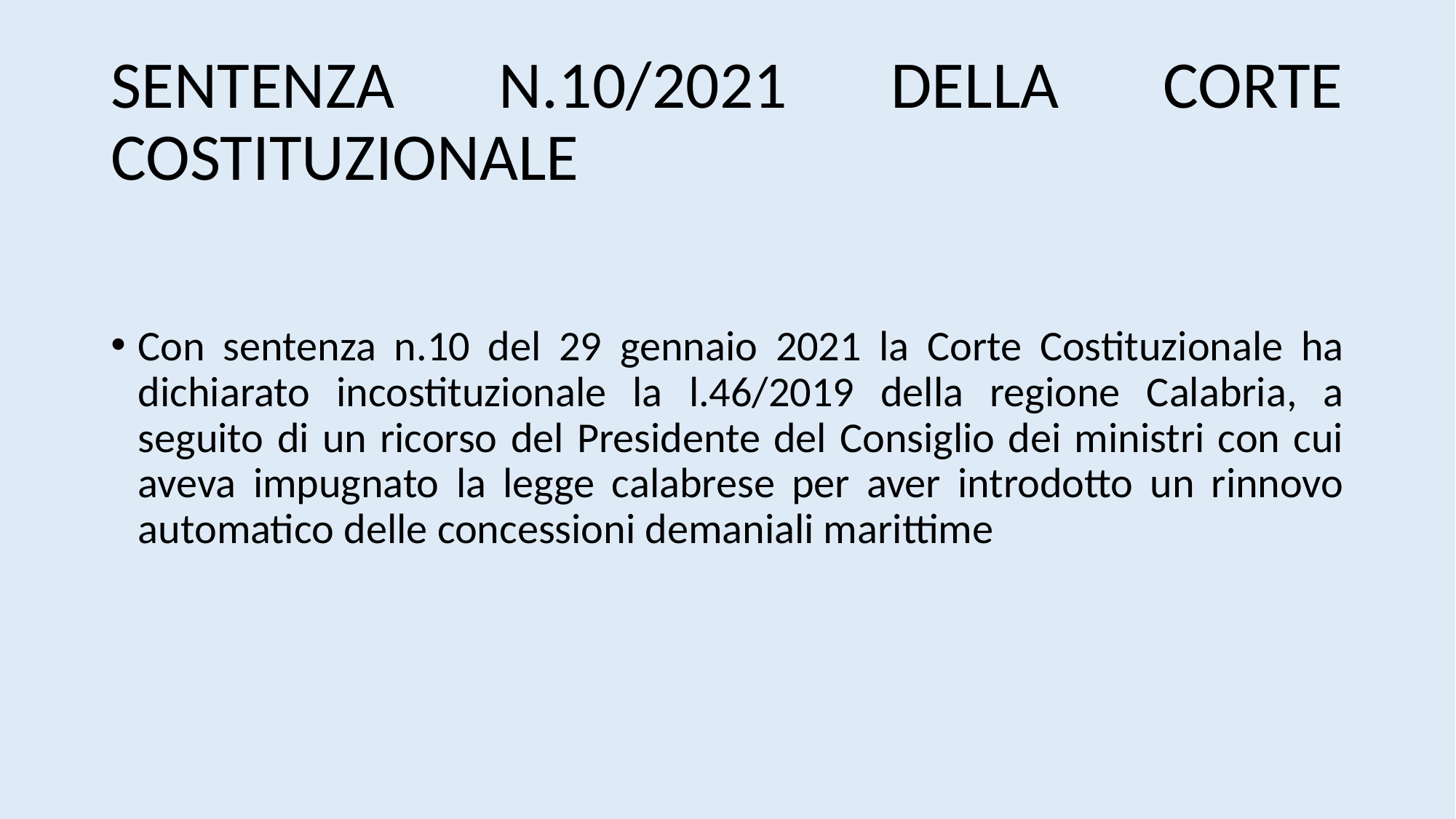

# SENTENZA N.10/2021 DELLA CORTE COSTITUZIONALE
Con sentenza n.10 del 29 gennaio 2021 la Corte Costituzionale ha dichiarato incostituzionale la l.46/2019 della regione Calabria, a seguito di un ricorso del Presidente del Consiglio dei ministri con cui aveva impugnato la legge calabrese per aver introdotto un rinnovo automatico delle concessioni demaniali marittime